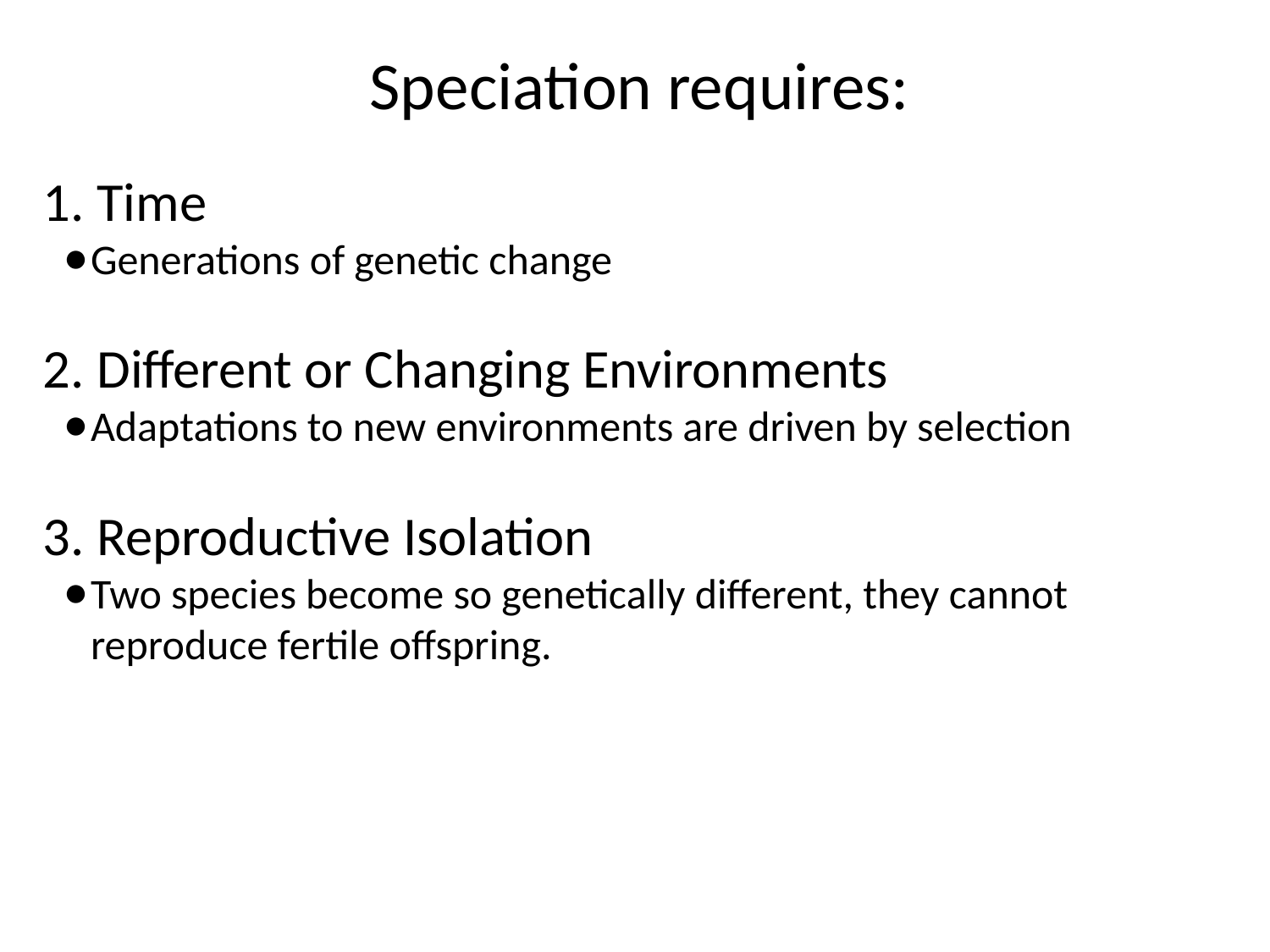

# Speciation requires:
1. Time
Generations of genetic change

2. Different or Changing Environments
Adaptations to new environments are driven by selection

3. Reproductive Isolation
Two species become so genetically different, they cannot reproduce fertile offspring.